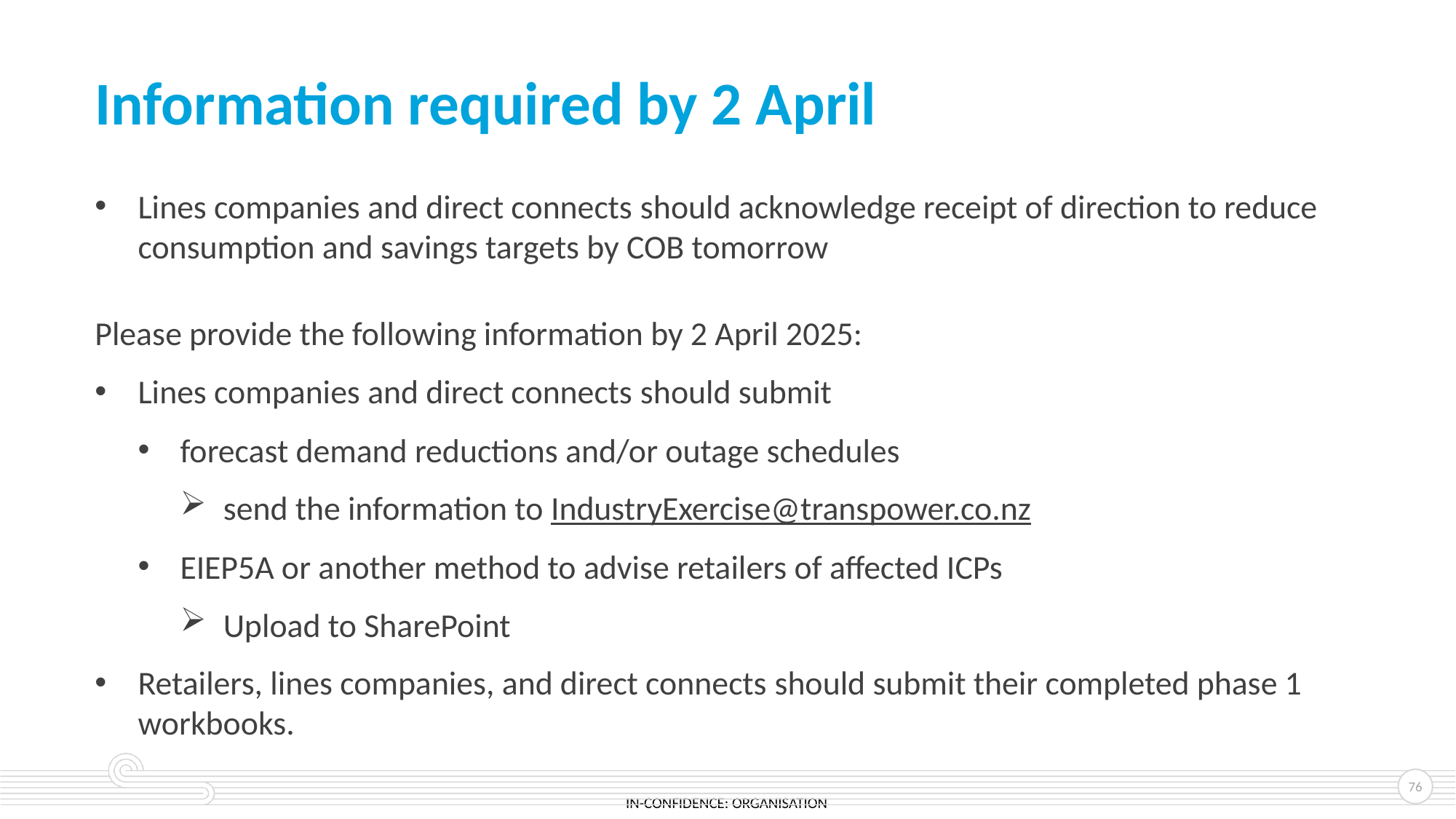

# Information required by 2 April
Lines companies and direct connects should acknowledge receipt of direction to reduce consumption and savings targets by COB tomorrow

Please provide the following information by 2 April 2025:
Lines companies and direct connects should submit
forecast demand reductions and/or outage schedules
send the information to IndustryExercise@transpower.co.nz
EIEP5A or another method to advise retailers of affected ICPs
Upload to SharePoint
Retailers, lines companies, and direct connects should submit their completed phase 1 workbooks.
76